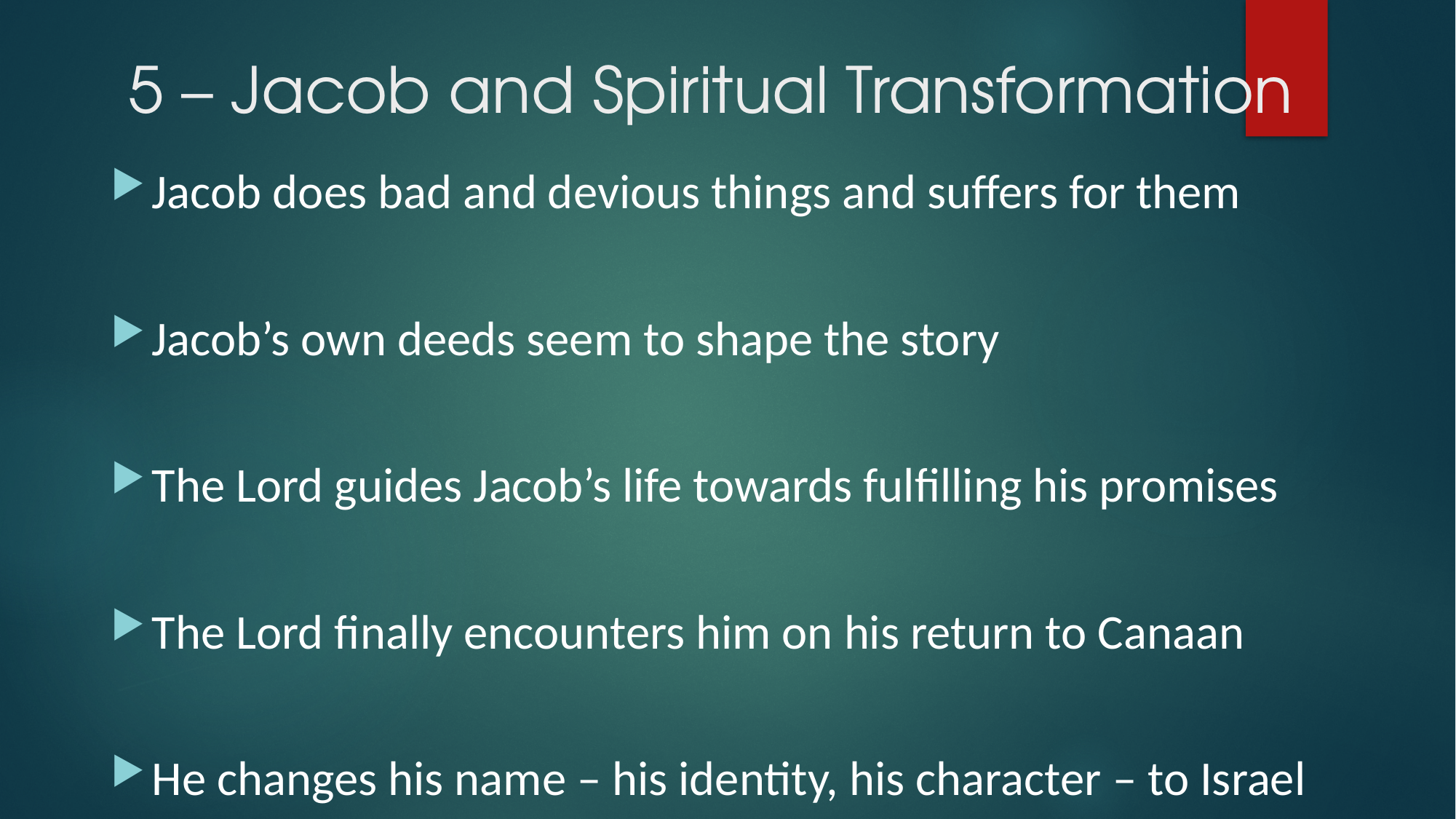

# 5 – Jacob and Spiritual Transformation
Jacob does bad and devious things and suffers for them

Jacob’s own deeds seem to shape the story

The Lord guides Jacob’s life towards fulfilling his promises

The Lord finally encounters him on his return to Canaan

He changes his name – his identity, his character – to Israel